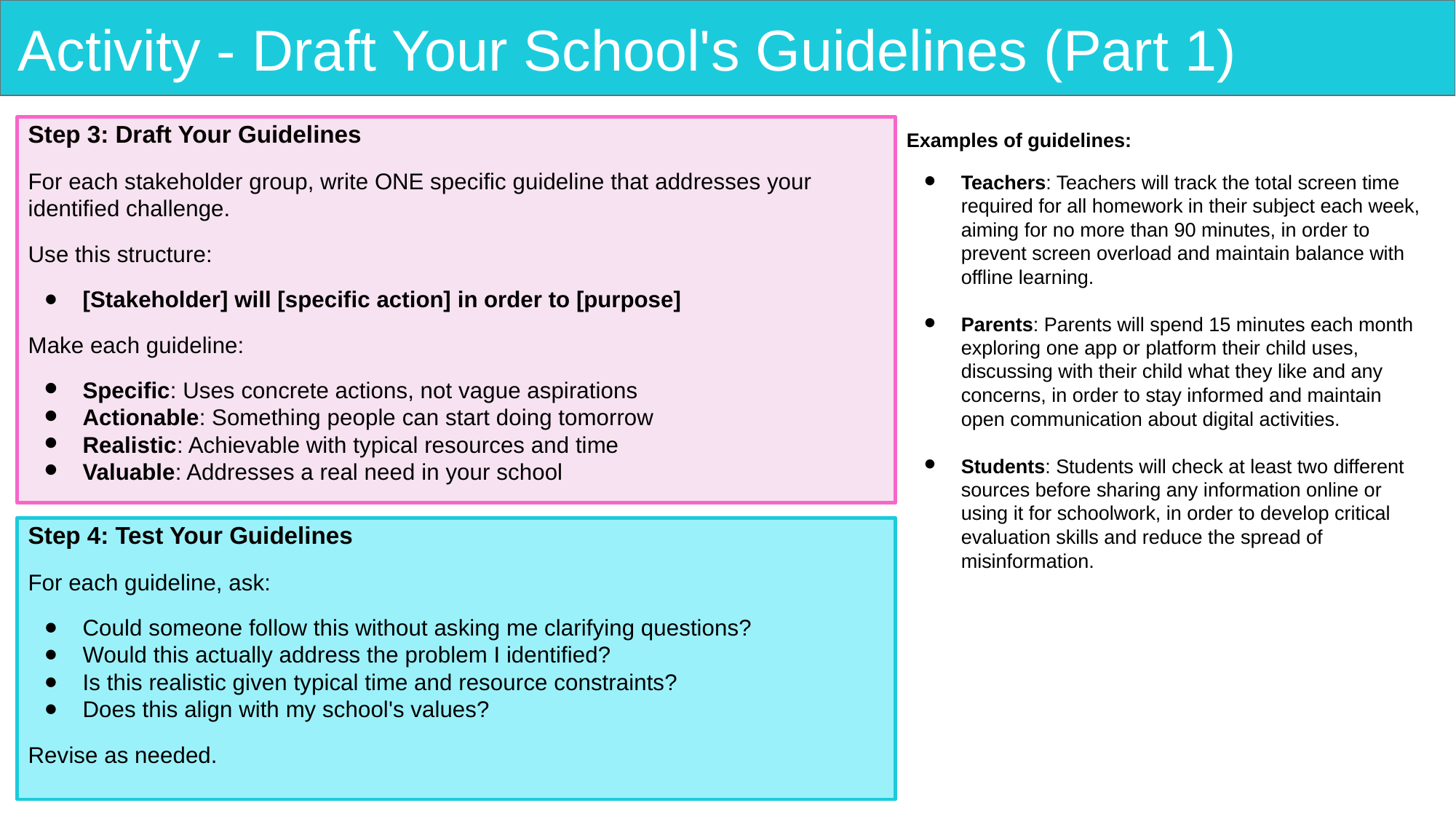

# Activity - Draft Your School's Guidelines (Part 1)
Step 3: Draft Your Guidelines
For each stakeholder group, write ONE specific guideline that addresses your identified challenge.
Use this structure:
[Stakeholder] will [specific action] in order to [purpose]
Make each guideline:
Specific: Uses concrete actions, not vague aspirations
Actionable: Something people can start doing tomorrow
Realistic: Achievable with typical resources and time
Valuable: Addresses a real need in your school
Examples of guidelines:
Teachers: Teachers will track the total screen time required for all homework in their subject each week, aiming for no more than 90 minutes, in order to prevent screen overload and maintain balance with offline learning.
Parents: Parents will spend 15 minutes each month exploring one app or platform their child uses, discussing with their child what they like and any concerns, in order to stay informed and maintain open communication about digital activities.
Students: Students will check at least two different sources before sharing any information online or using it for schoolwork, in order to develop critical evaluation skills and reduce the spread of misinformation.
Step 4: Test Your Guidelines
For each guideline, ask:
Could someone follow this without asking me clarifying questions?
Would this actually address the problem I identified?
Is this realistic given typical time and resource constraints?
Does this align with my school's values?
Revise as needed.